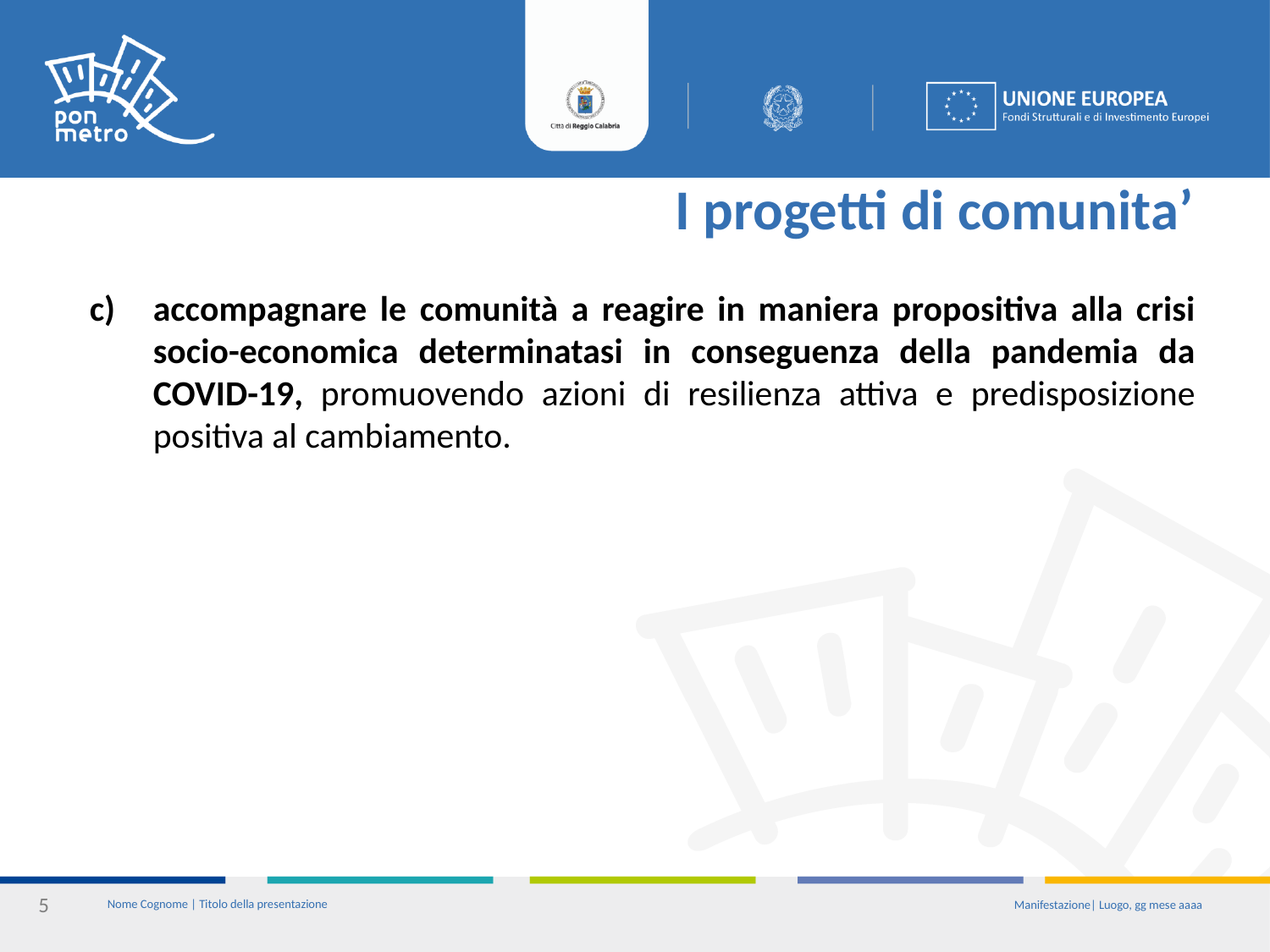

# I progetti di comunita’

accompagnare le comunità a reagire in maniera propositiva alla crisi socio-economica determinatasi in conseguenza della pandemia da COVID-19, promuovendo azioni di resilienza attiva e predisposizione positiva al cambiamento.